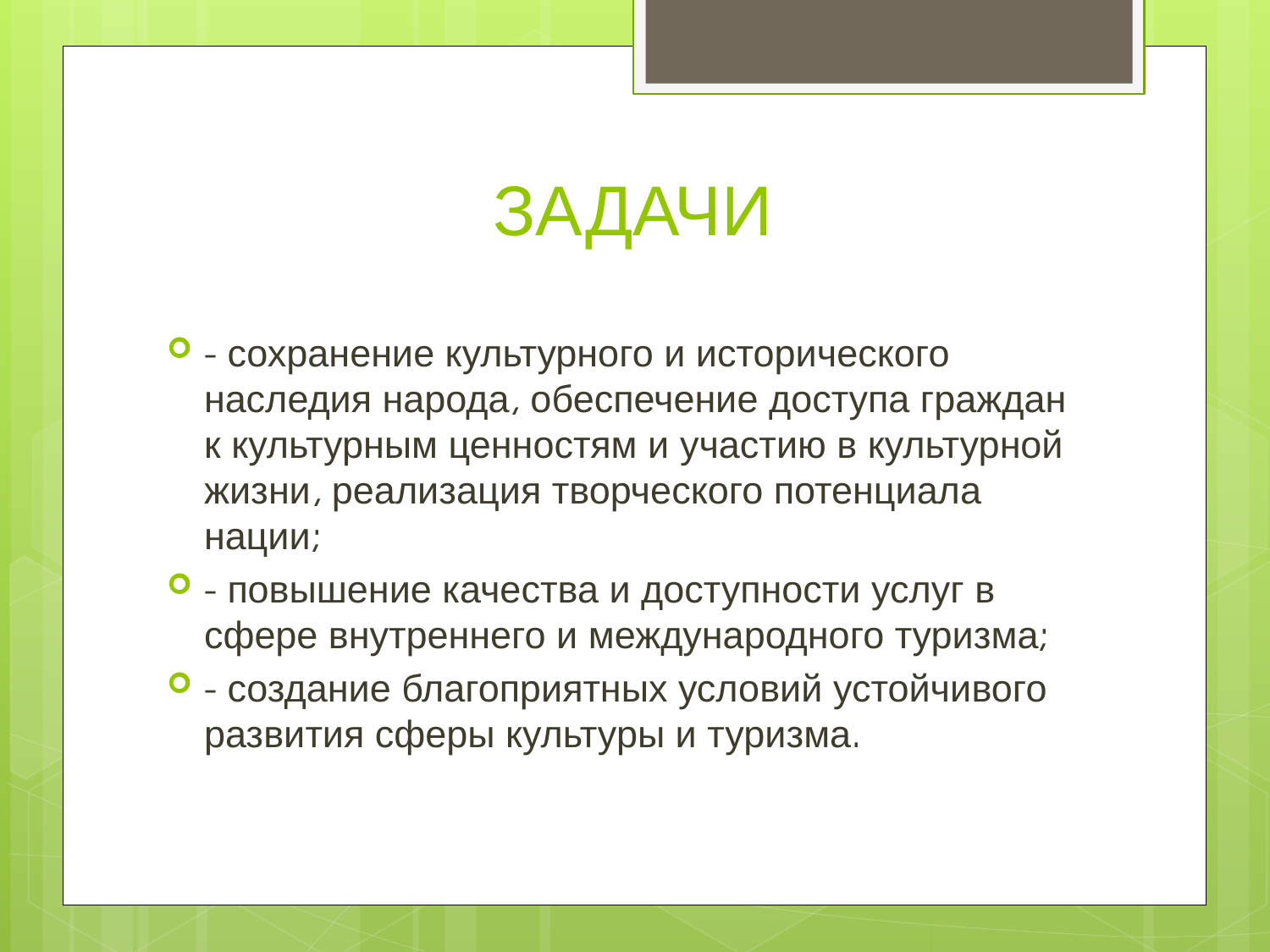

# ЗАДАЧИ
- сохранение культурного и исторического наследия народа, обеспечение доступа граждан к культурным ценностям и участию в культурной жизни, реализация творческого потенциала нации;
- повышение качества и доступности услуг в сфере внутреннего и международного туризма;
- создание благоприятных условий устойчивого развития сферы культуры и туризма.